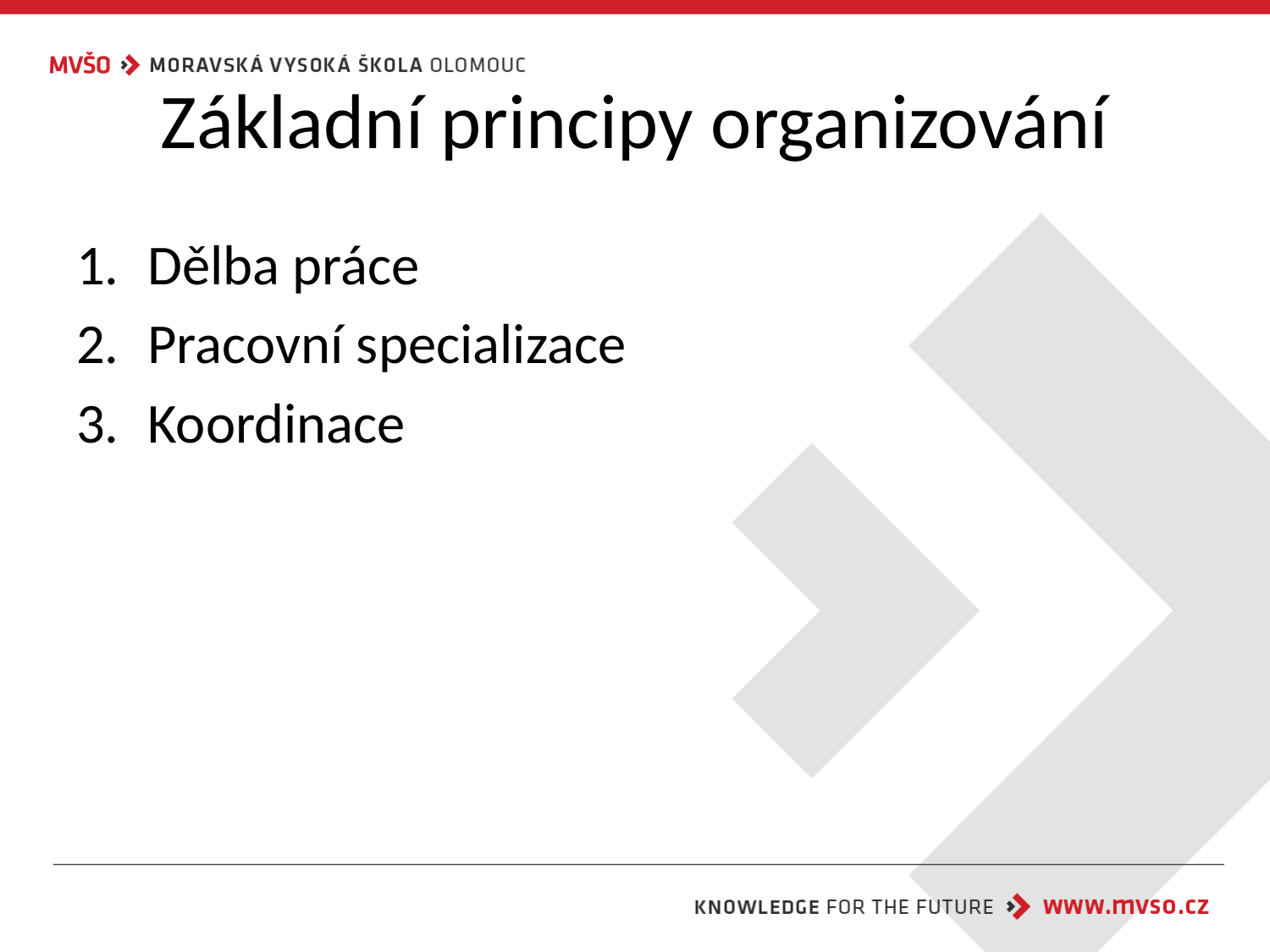

# Základní principy organizování
Dělba práce
Pracovní specializace
Koordinace